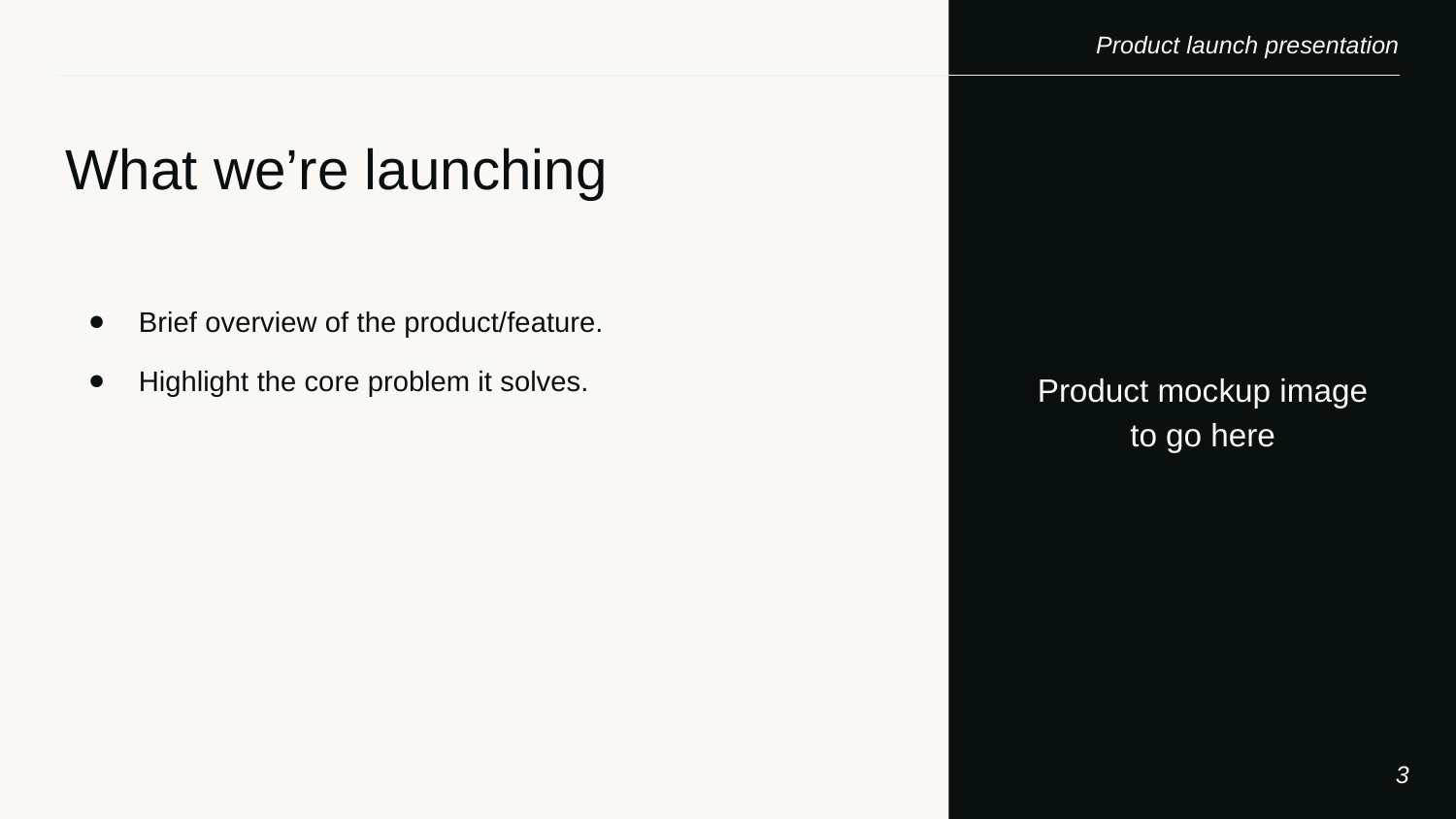

# What we’re launching
Product mockup image to go here
Brief overview of the product/feature.
Highlight the core problem it solves.
3